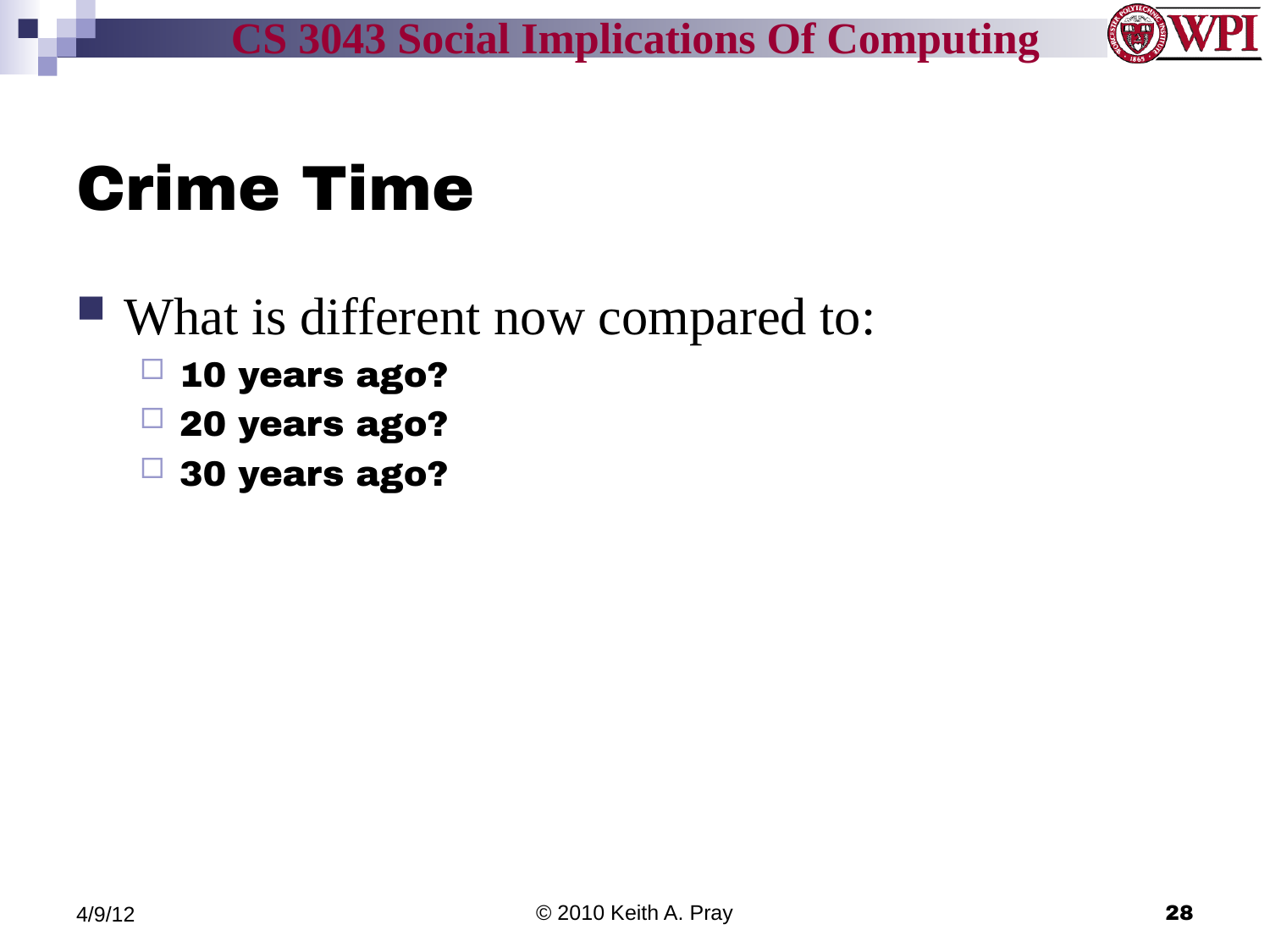

# Crime Time
What is different now compared to:
10 years ago?
20 years ago?
30 years ago?
4/9/12
© 2010 Keith A. Pray
28